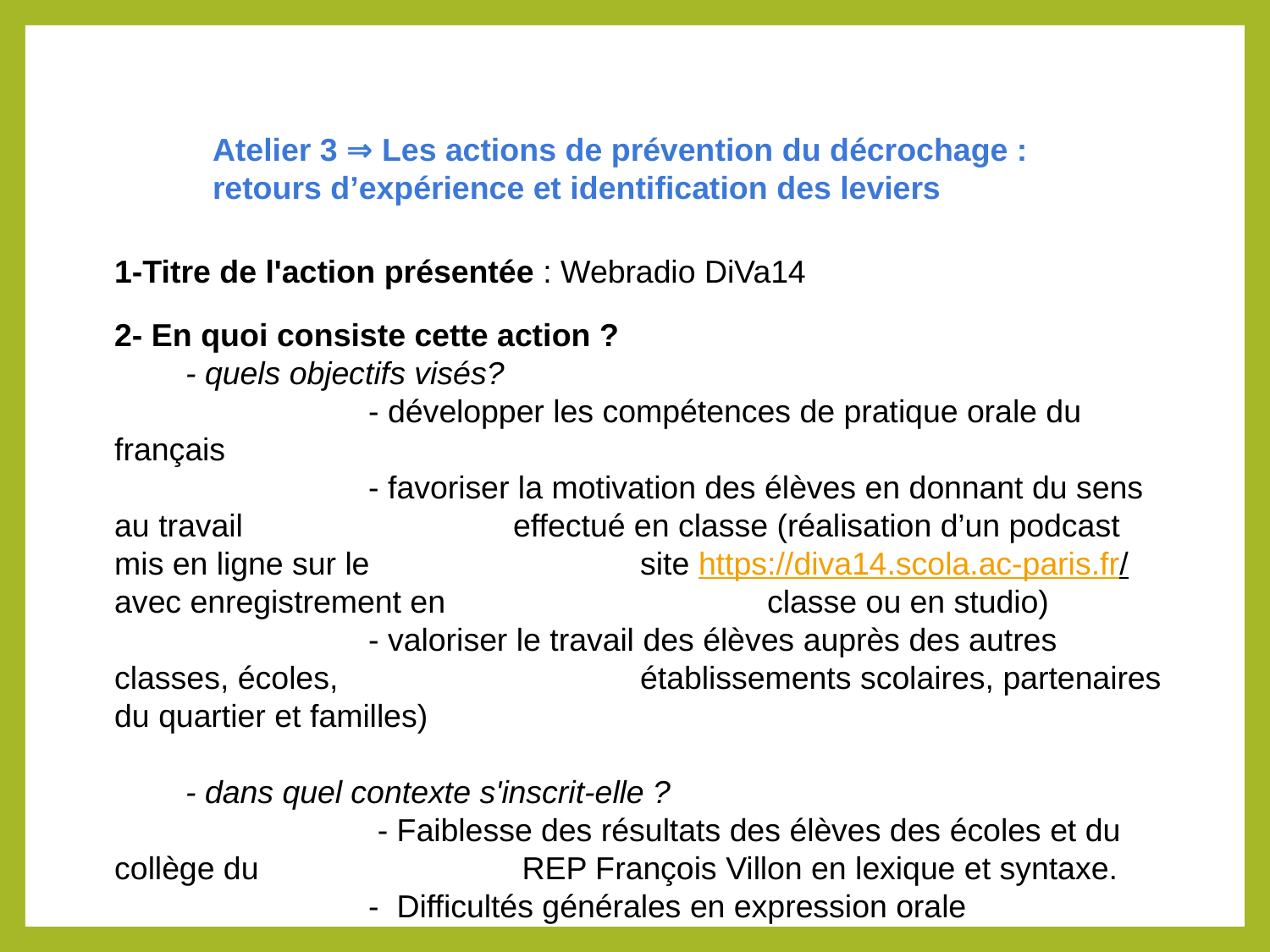

Atelier 3 ⇒ Les actions de prévention du décrochage : retours d’expérience et identification des leviers
1-Titre de l'action présentée : Webradio DiVa14

2- En quoi consiste cette action ?
        - quels objectifs visés?
		- développer les compétences de pratique orale du français
		- favoriser la motivation des élèves en donnant du sens au travail 		  effectué en classe (réalisation d’un podcast mis en ligne sur le 		  site https://diva14.scola.ac-paris.fr/  avec enregistrement en 			  classe ou en studio)
		- valoriser le travail des élèves auprès des autres classes, écoles,      		  établissements scolaires, partenaires du quartier et familles)

        - dans quel contexte s'inscrit-elle ?
		 - Faiblesse des résultats des élèves des écoles et du collège du 		   REP François Villon en lexique et syntaxe.
		-  Difficultés générales en expression orale